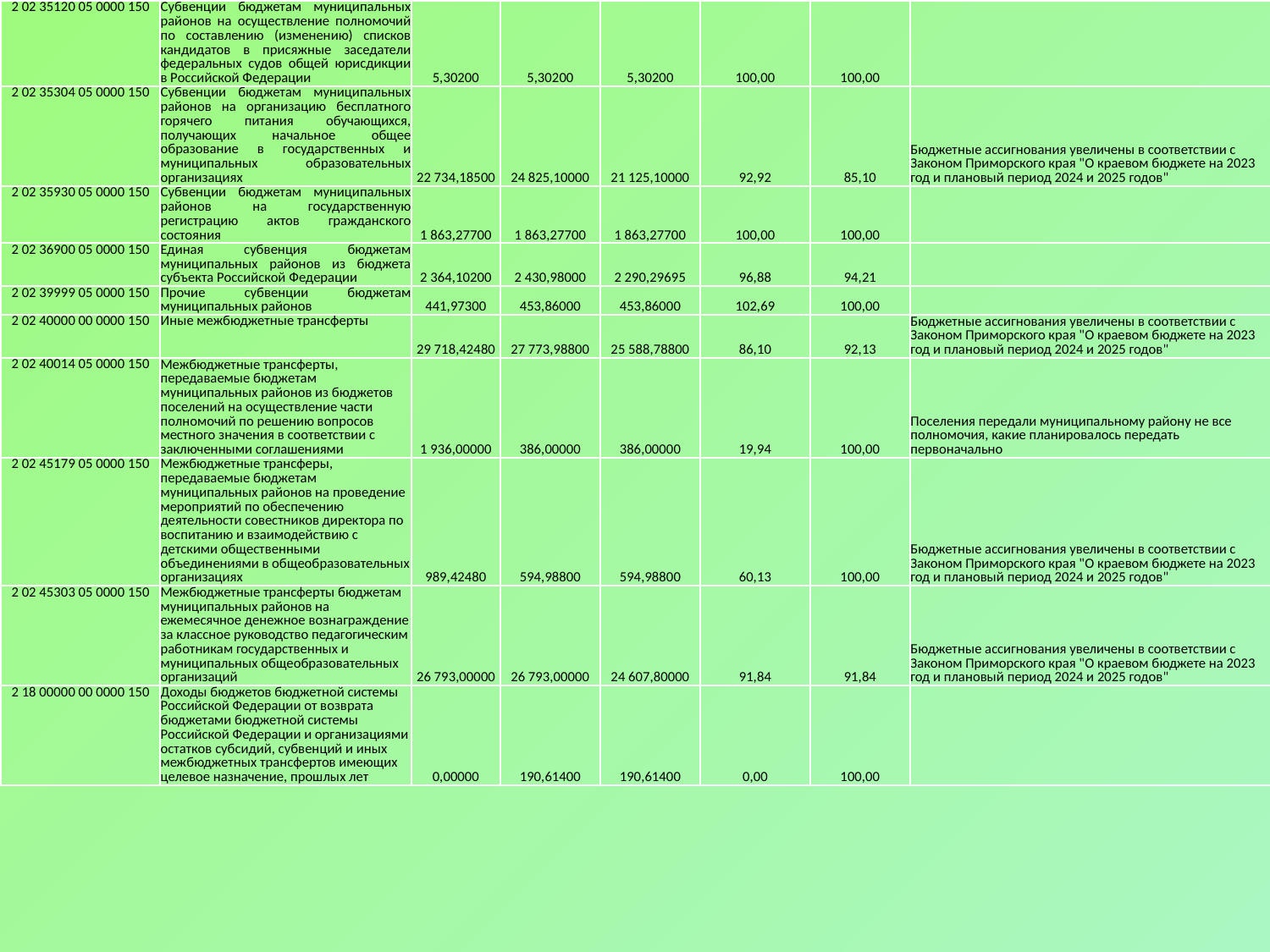

| 2 02 35120 05 0000 150 | Субвенции бюджетам муниципальных районов на осуществление полномочий по составлению (изменению) списков кандидатов в присяжные заседатели федеральных судов общей юрисдикции в Российской Федерации | 5,30200 | 5,30200 | 5,30200 | 100,00 | 100,00 |  |
| --- | --- | --- | --- | --- | --- | --- | --- |
| 2 02 35304 05 0000 150 | Субвенции бюджетам муниципальных районов на организацию бесплатного горячего питания обучающихся, получающих начальное общее образование в государственных и муниципальных образовательных организациях | 22 734,18500 | 24 825,10000 | 21 125,10000 | 92,92 | 85,10 | Бюджетные ассигнования увеличены в соответствии с Законом Приморского края "О краевом бюджете на 2023 год и плановый период 2024 и 2025 годов" |
| 2 02 35930 05 0000 150 | Субвенции бюджетам муниципальных районов на государственную регистрацию актов гражданского состояния | 1 863,27700 | 1 863,27700 | 1 863,27700 | 100,00 | 100,00 |  |
| 2 02 36900 05 0000 150 | Единая субвенция бюджетам муниципальных районов из бюджета субъекта Российской Федерации | 2 364,10200 | 2 430,98000 | 2 290,29695 | 96,88 | 94,21 |  |
| 2 02 39999 05 0000 150 | Прочие субвенции бюджетам муниципальных районов | 441,97300 | 453,86000 | 453,86000 | 102,69 | 100,00 |  |
| 2 02 40000 00 0000 150 | Иные межбюджетные трансферты | 29 718,42480 | 27 773,98800 | 25 588,78800 | 86,10 | 92,13 | Бюджетные ассигнования увеличены в соответствии с Законом Приморского края "О краевом бюджете на 2023 год и плановый период 2024 и 2025 годов" |
| 2 02 40014 05 0000 150 | Межбюджетные трансферты, передаваемые бюджетам муниципальных районов из бюджетов поселений на осуществление части полномочий по решению вопросов местного значения в соответствии с заключенными соглашениями | 1 936,00000 | 386,00000 | 386,00000 | 19,94 | 100,00 | Поселения передали муниципальному району не все полномочия, какие планировалось передать первоначально |
| 2 02 45179 05 0000 150 | Межбюджетные трансферы, передаваемые бюджетам муниципальных районов на проведение мероприятий по обеспечению деятельности совестников директора по воспитанию и взаимодействию с детскими общественными объединениями в общеобразовательных организациях | 989,42480 | 594,98800 | 594,98800 | 60,13 | 100,00 | Бюджетные ассигнования увеличены в соответствии с Законом Приморского края "О краевом бюджете на 2023 год и плановый период 2024 и 2025 годов" |
| 2 02 45303 05 0000 150 | Межбюджетные трансферты бюджетам муниципальных районов на ежемесячное денежное вознаграждение за классное руководство педагогическим работникам государственных и муниципальных общеобразовательных организаций | 26 793,00000 | 26 793,00000 | 24 607,80000 | 91,84 | 91,84 | Бюджетные ассигнования увеличены в соответствии с Законом Приморского края "О краевом бюджете на 2023 год и плановый период 2024 и 2025 годов" |
| 2 18 00000 00 0000 150 | Доходы бюджетов бюджетной системы Российской Федерации от возврата бюджетами бюджетной системы Российской Федерации и организациями остатков субсидий, субвенций и иных межбюджетных трансфертов имеющих целевое назначение, прошлых лет | 0,00000 | 190,61400 | 190,61400 | 0,00 | 100,00 |  |